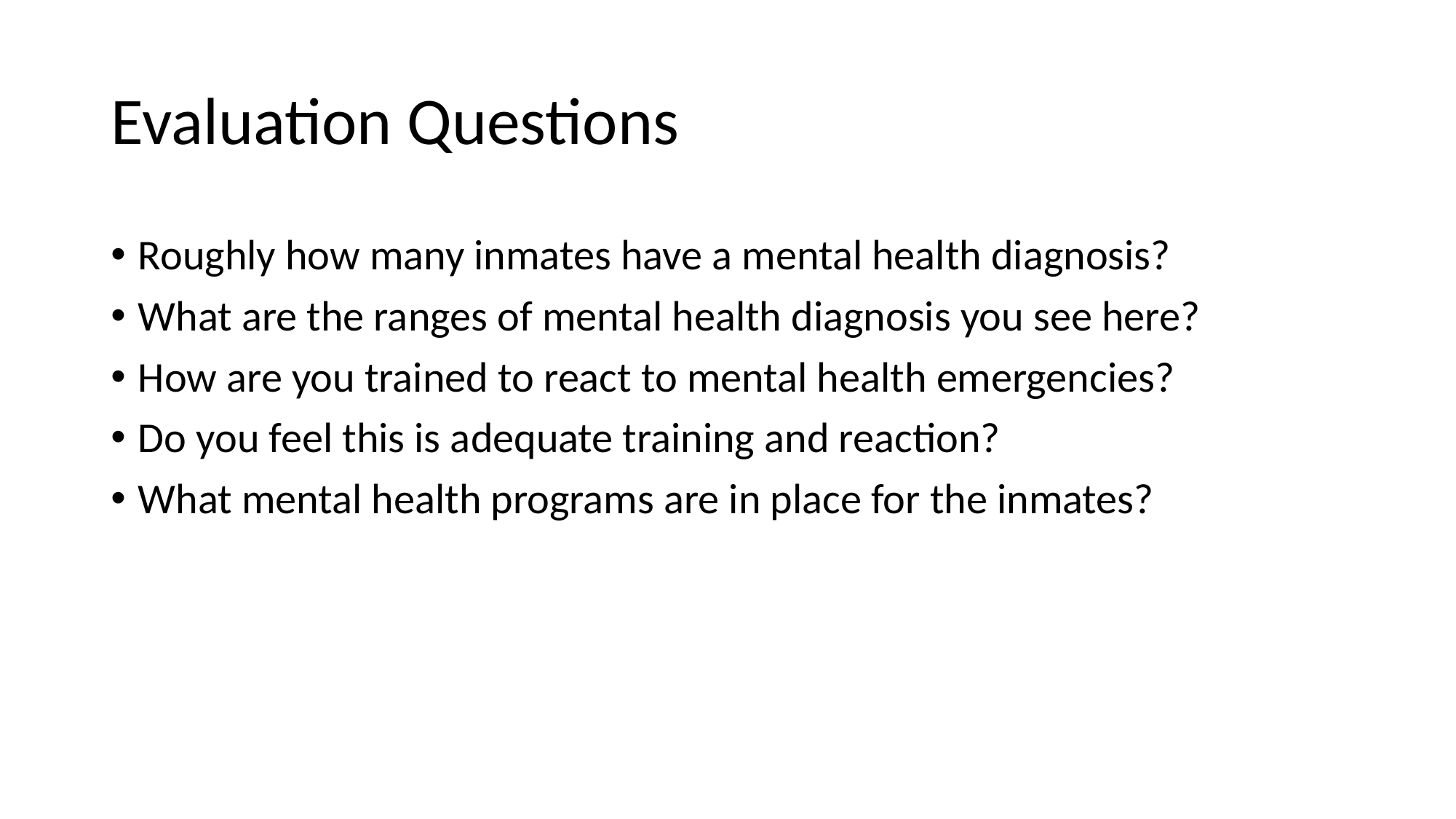

# Evaluation Questions
Roughly how many inmates have a mental health diagnosis?
What are the ranges of mental health diagnosis you see here?
How are you trained to react to mental health emergencies?
Do you feel this is adequate training and reaction?
What mental health programs are in place for the inmates?